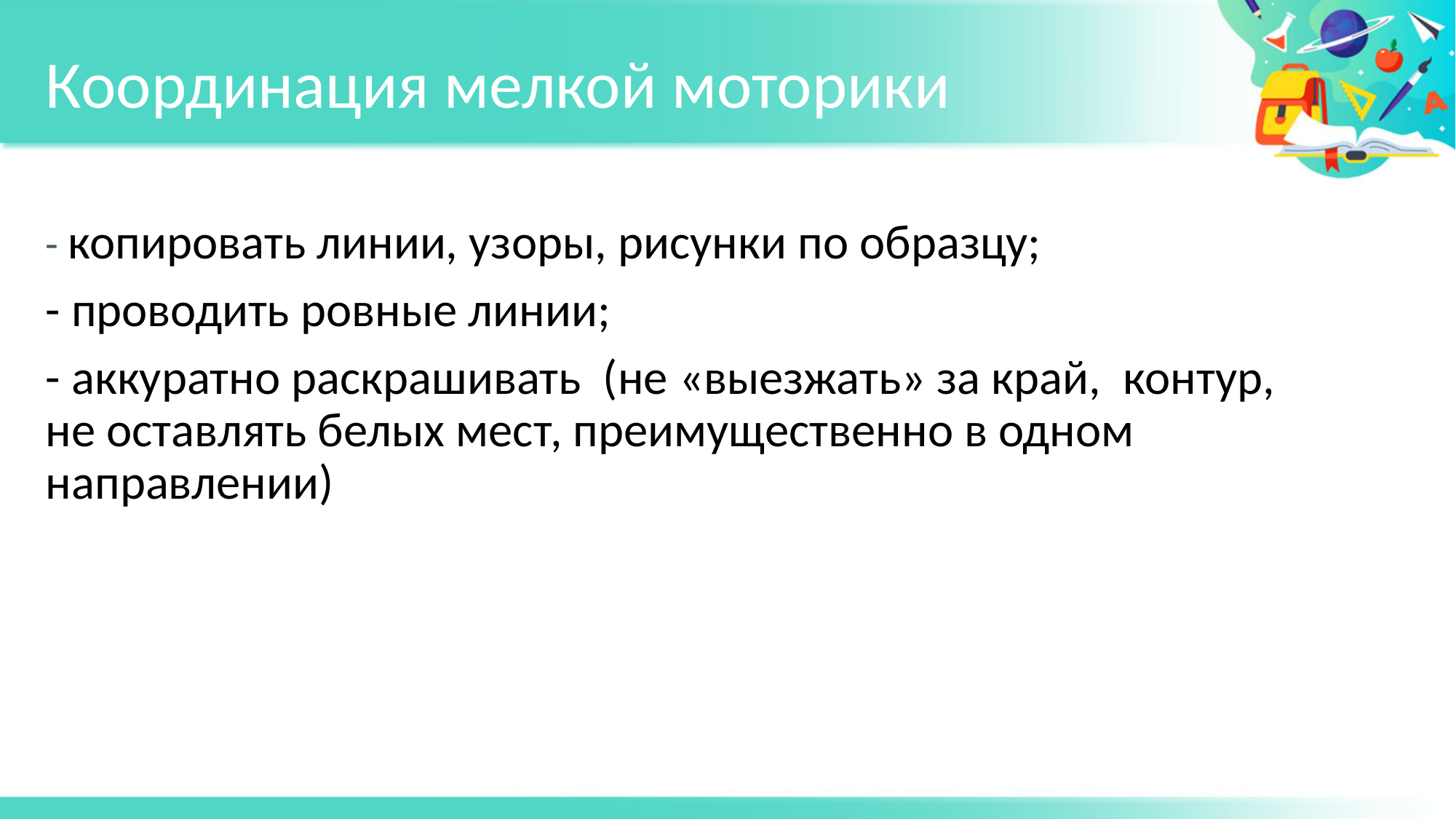

# Координация мелкой моторики
- копировать линии, узоры, рисунки по образцу;
- проводить ровные линии;
- аккуратно раскрашивать  (не «выезжать» за край,  контур, не оставлять белых мест, преимущественно в одном направлении)